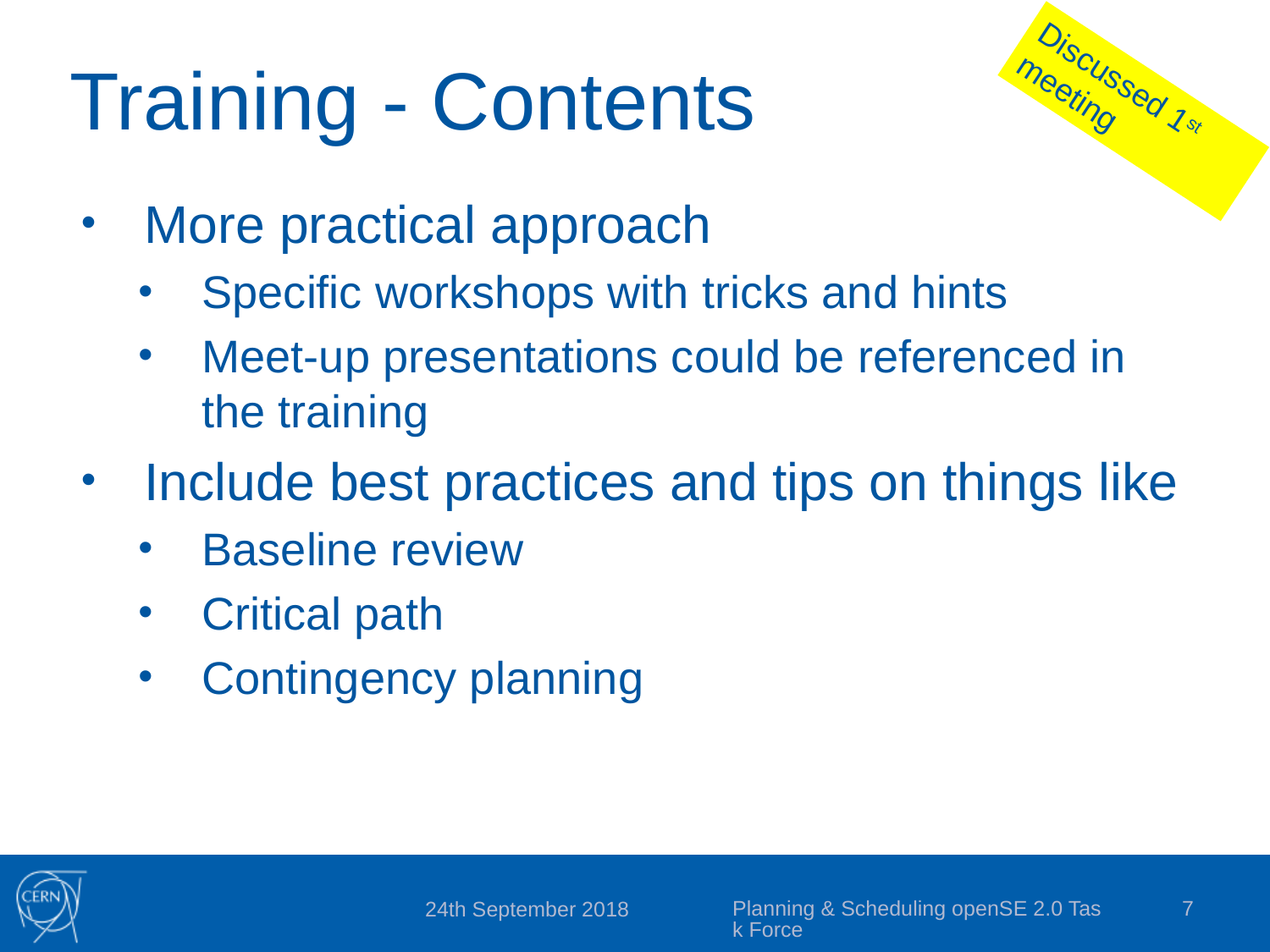

# Training - Contents
Discussed 1st meeting
More practical approach
Specific workshops with tricks and hints
Meet-up presentations could be referenced in the training
Include best practices and tips on things like
Baseline review
Critical path
Contingency planning
Planning & Scheduling openSE 2.0 Task Force
7
24th September 2018